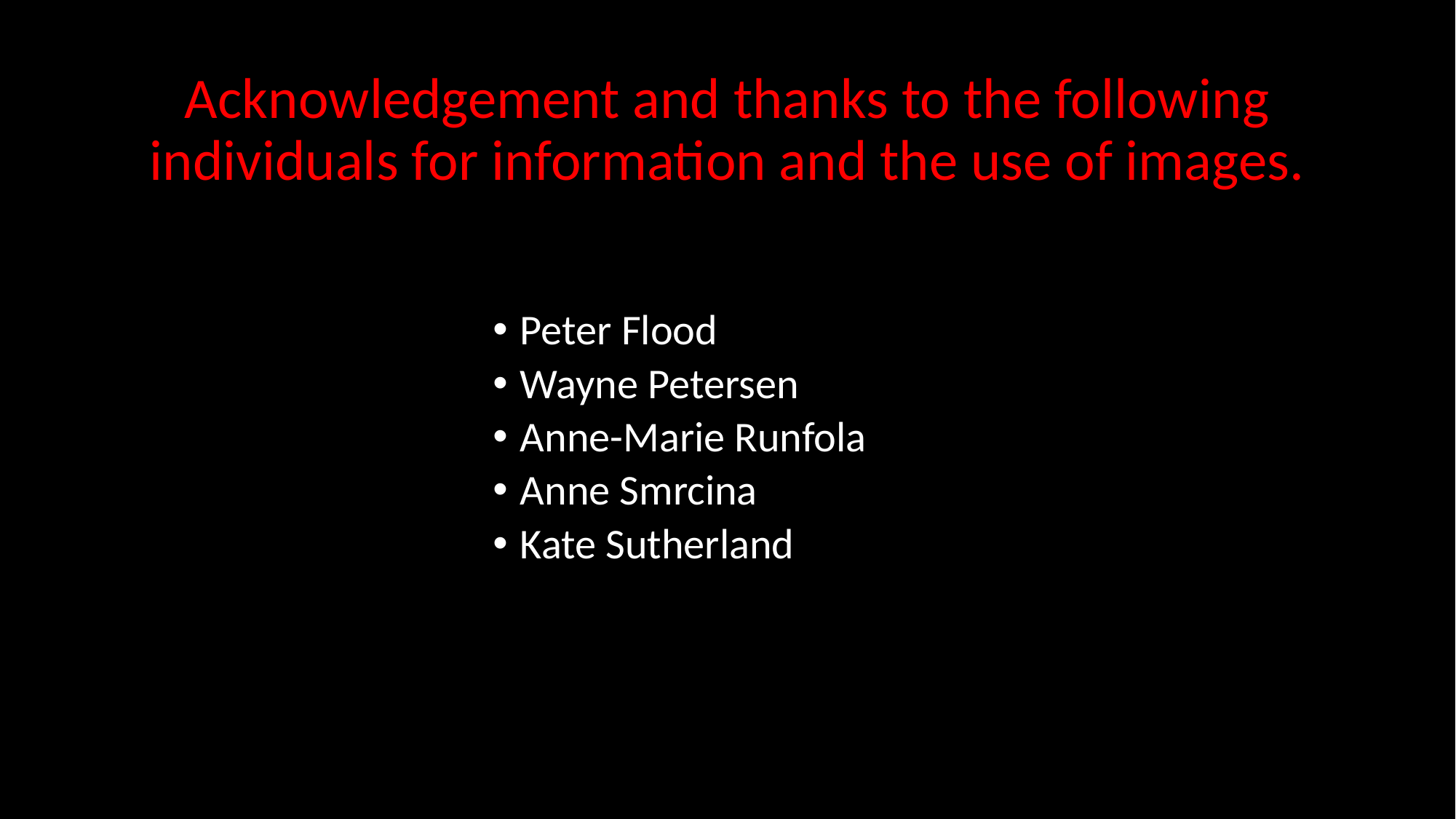

# Acknowledgement and thanks to the following individuals for information and the use of images.
Peter Flood
Wayne Petersen
Anne-Marie Runfola
Anne Smrcina
Kate Sutherland